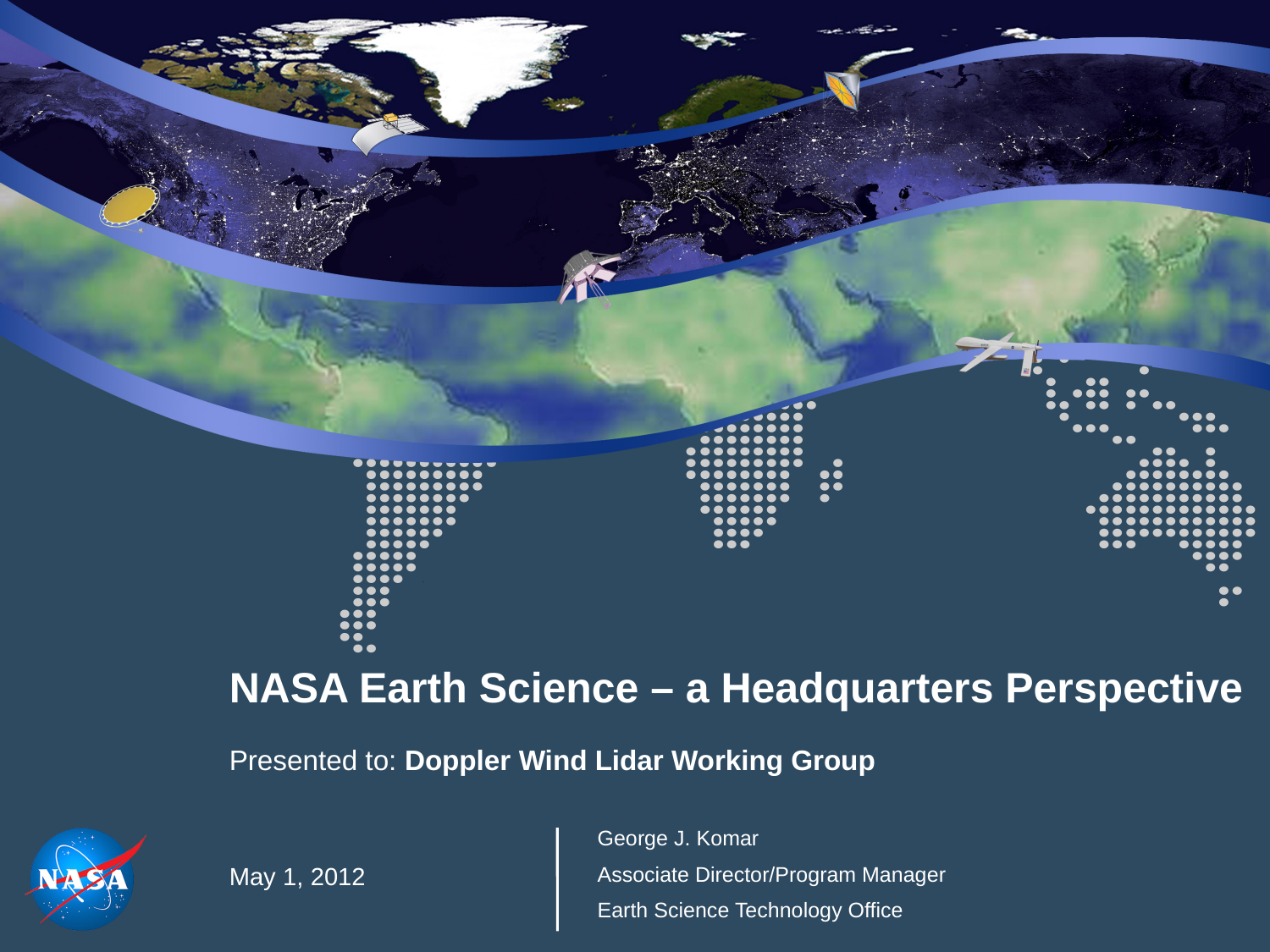

NASA Earth Science – a Headquarters Perspective

Presented to: Doppler Wind Lidar Working Group

May 1, 2012

George J. Komar
Associate Director/Program Manager
Earth Science Technology Office